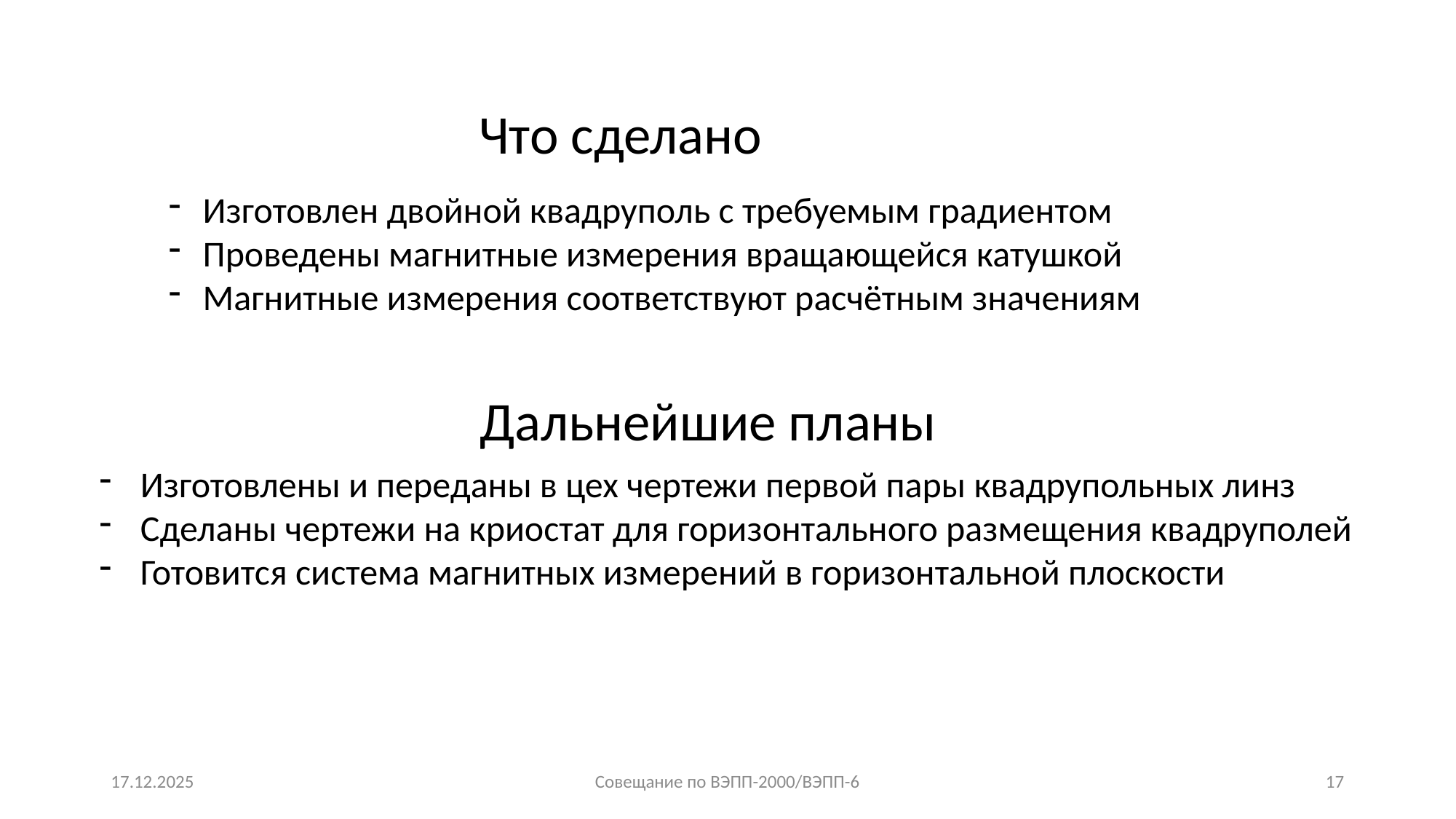

Что сделано
Изготовлен двойной квадруполь с требуемым градиентом
Проведены магнитные измерения вращающейся катушкой
Магнитные измерения соответствуют расчётным значениям

Дальнейшие планы
Изготовлены и переданы в цех чертежи первой пары квадрупольных линз
Сделаны чертежи на криостат для горизонтального размещения квадруполей
Готовится система магнитных измерений в горизонтальной плоскости

17.12.2025
Совещание по ВЭПП-2000/ВЭПП-6
17